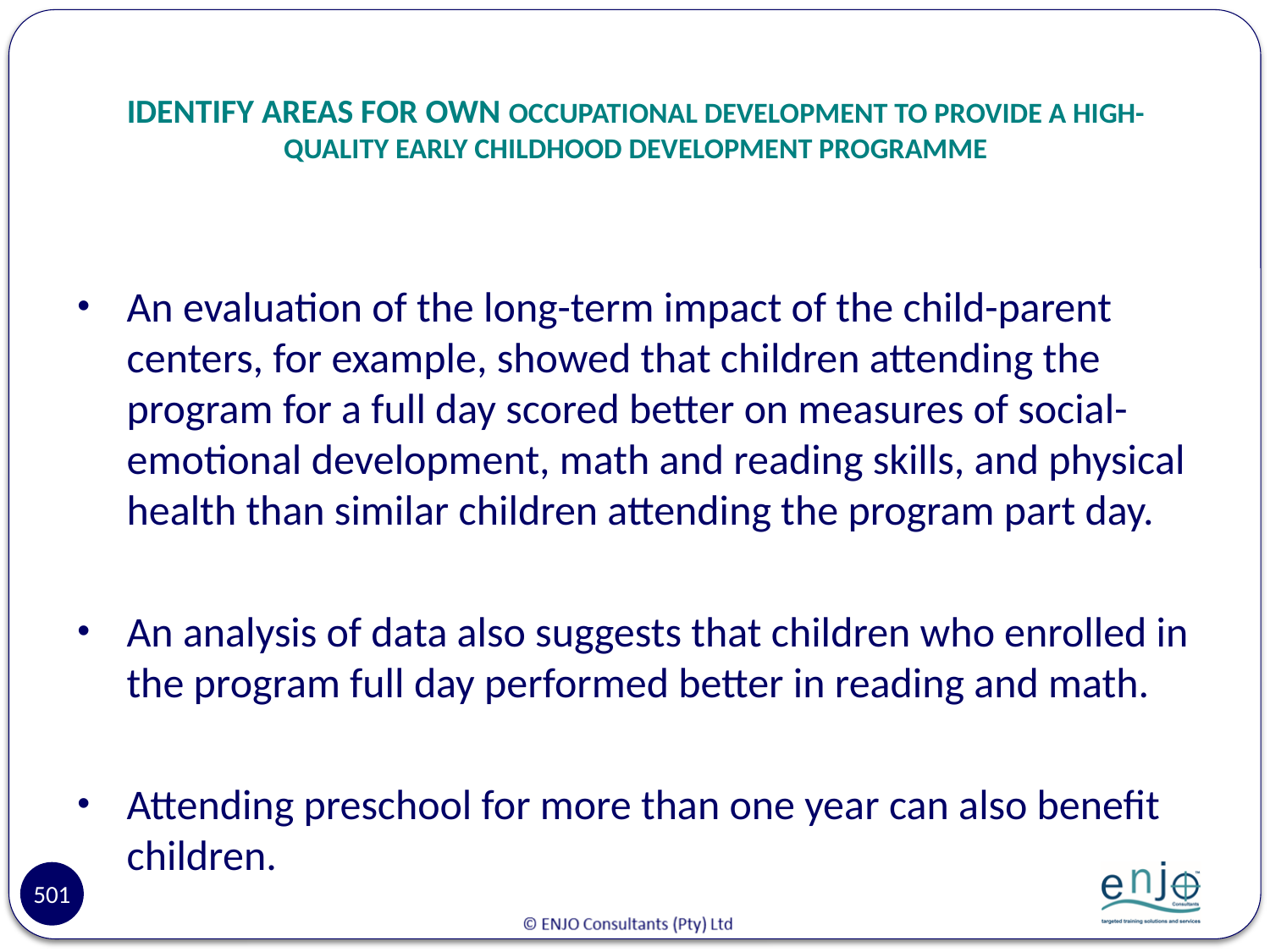

# IDENTIFY AREAS FOR OWN OCCUPATIONAL DEVELOPMENT TO PROVIDE A HIGH-QUALITY EARLY CHILDHOOD DEVELOPMENT PROGRAMME
An evaluation of the long-term impact of the child-parent centers, for example, showed that children attending the program for a full day scored better on measures of social-emotional development, math and reading skills, and physical health than similar children attending the program part day.

An analysis of data also suggests that children who enrolled in the program full day performed better in reading and math.

Attending preschool for more than one year can also benefit children.

501